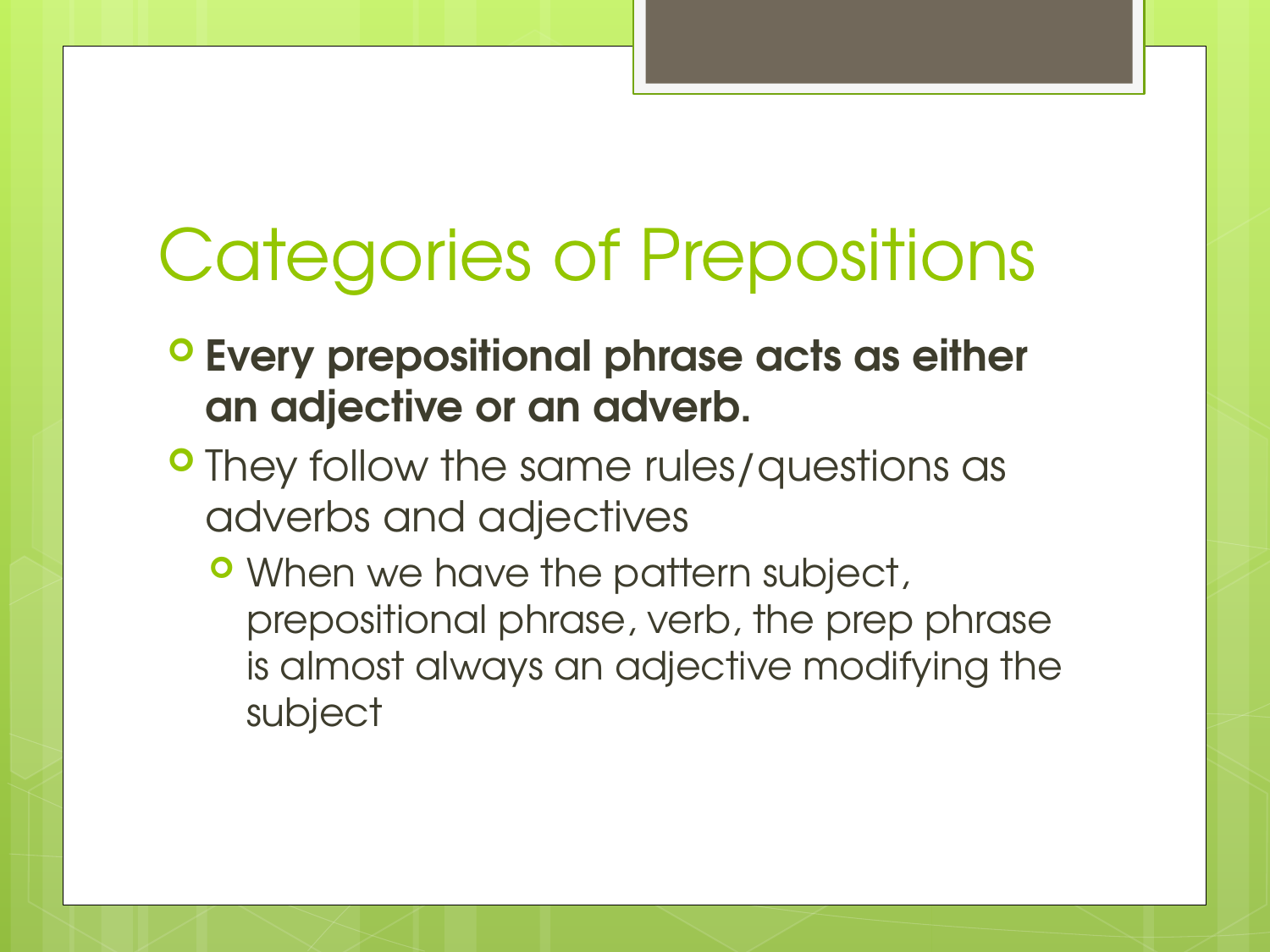

# Categories of Prepositions
Every prepositional phrase acts as either an adjective or an adverb.
They follow the same rules/questions as adverbs and adjectives
When we have the pattern subject, prepositional phrase, verb, the prep phrase is almost always an adjective modifying the subject